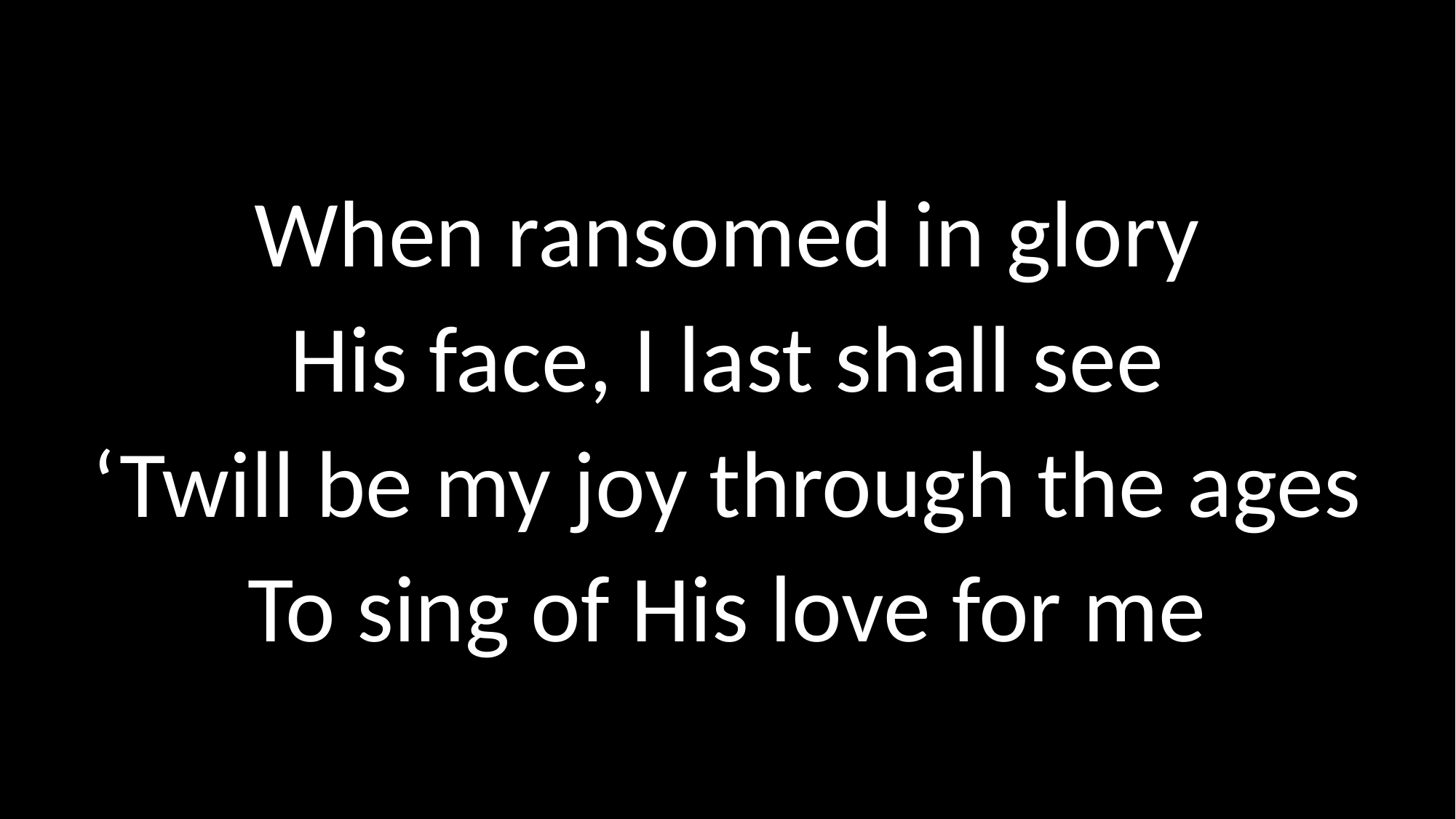

# When ransomed in glory His face, I last shall see ‘Twill be my joy through the ages To sing of His love for me